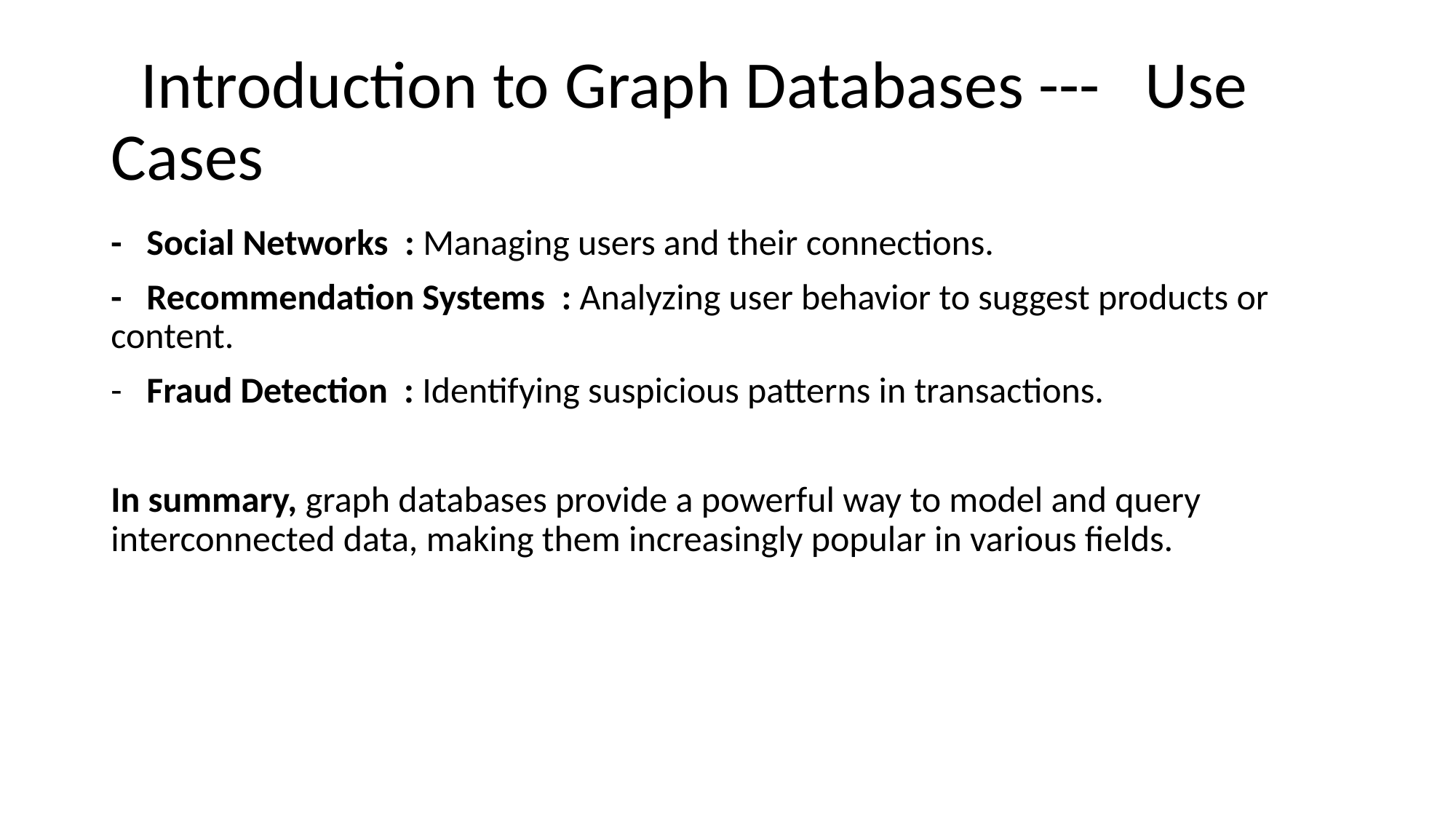

# Introduction to Graph Databases ---   Use Cases
-   Social Networks  : Managing users and their connections.
-   Recommendation Systems  : Analyzing user behavior to suggest products or content.
-   Fraud Detection  : Identifying suspicious patterns in transactions.

In summary, graph databases provide a powerful way to model and query interconnected data, making them increasingly popular in various fields.